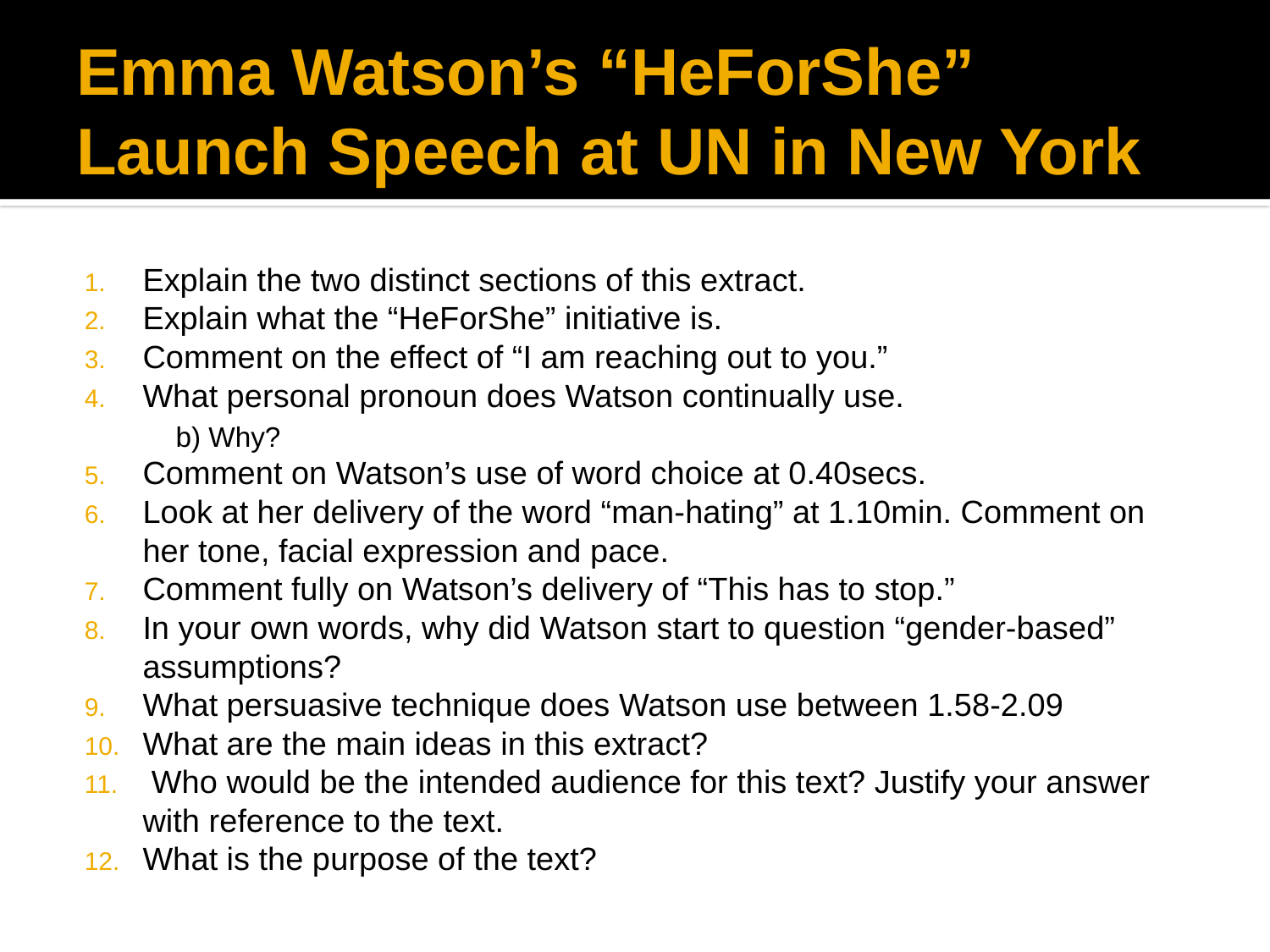

# Emma Watson’s “HeForShe” Launch Speech at UN in New York
Explain the two distinct sections of this extract.
Explain what the “HeForShe” initiative is.
Comment on the effect of “I am reaching out to you.”
What personal pronoun does Watson continually use.
	b) Why?
Comment on Watson’s use of word choice at 0.40secs.
Look at her delivery of the word “man-hating” at 1.10min. Comment on her tone, facial expression and pace.
Comment fully on Watson’s delivery of “This has to stop.”
In your own words, why did Watson start to question “gender-based” assumptions?
What persuasive technique does Watson use between 1.58-2.09
What are the main ideas in this extract?
 Who would be the intended audience for this text? Justify your answer with reference to the text.
What is the purpose of the text?